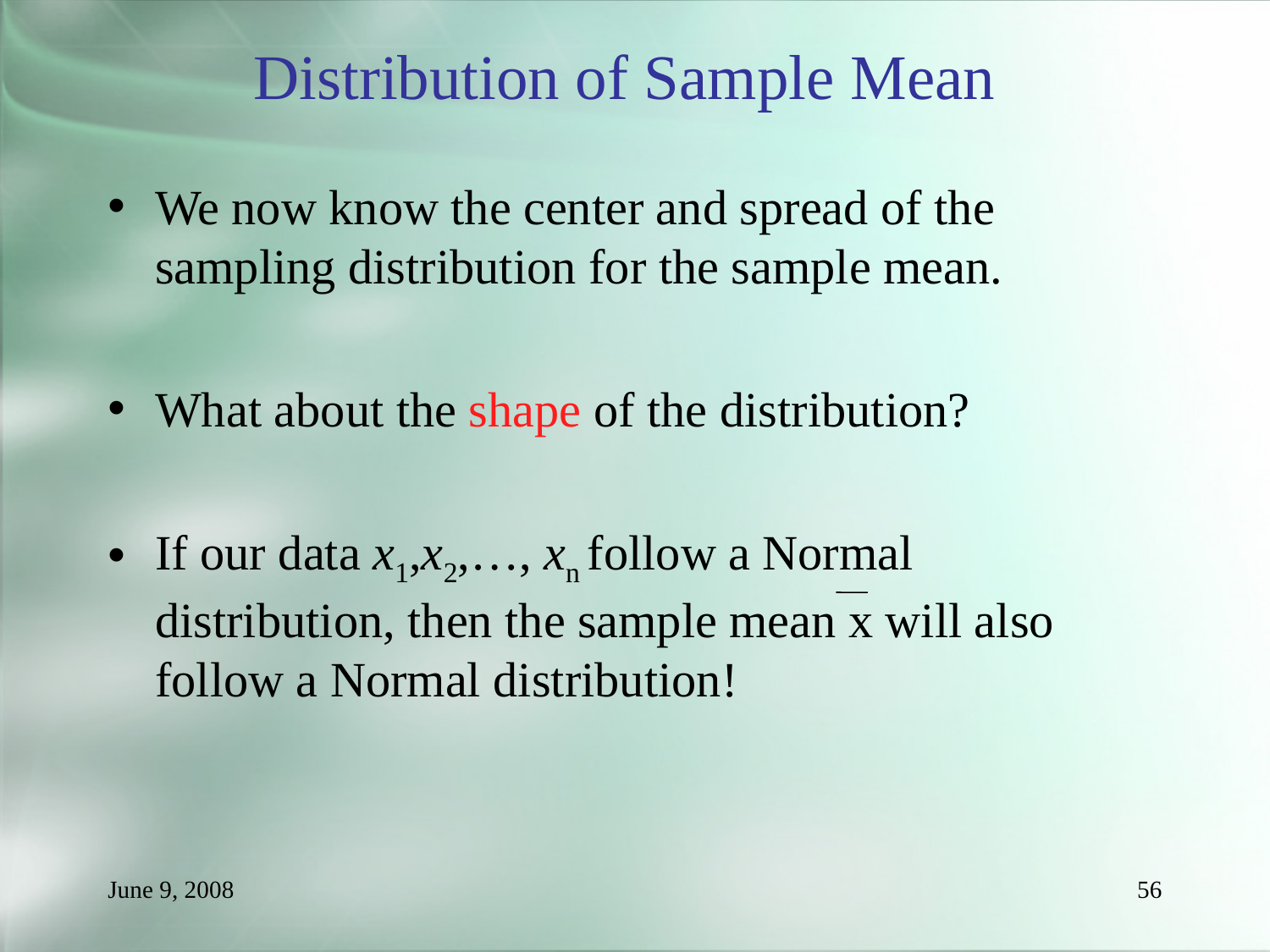

Distribution of Sample Mean
We now know the center and spread of the sampling distribution for the sample mean.

What about the shape of the distribution?

If our data x1,x2,…, xn follow a Normal distribution, then the sample mean x will also follow a Normal distribution!

June 9, 2008
56